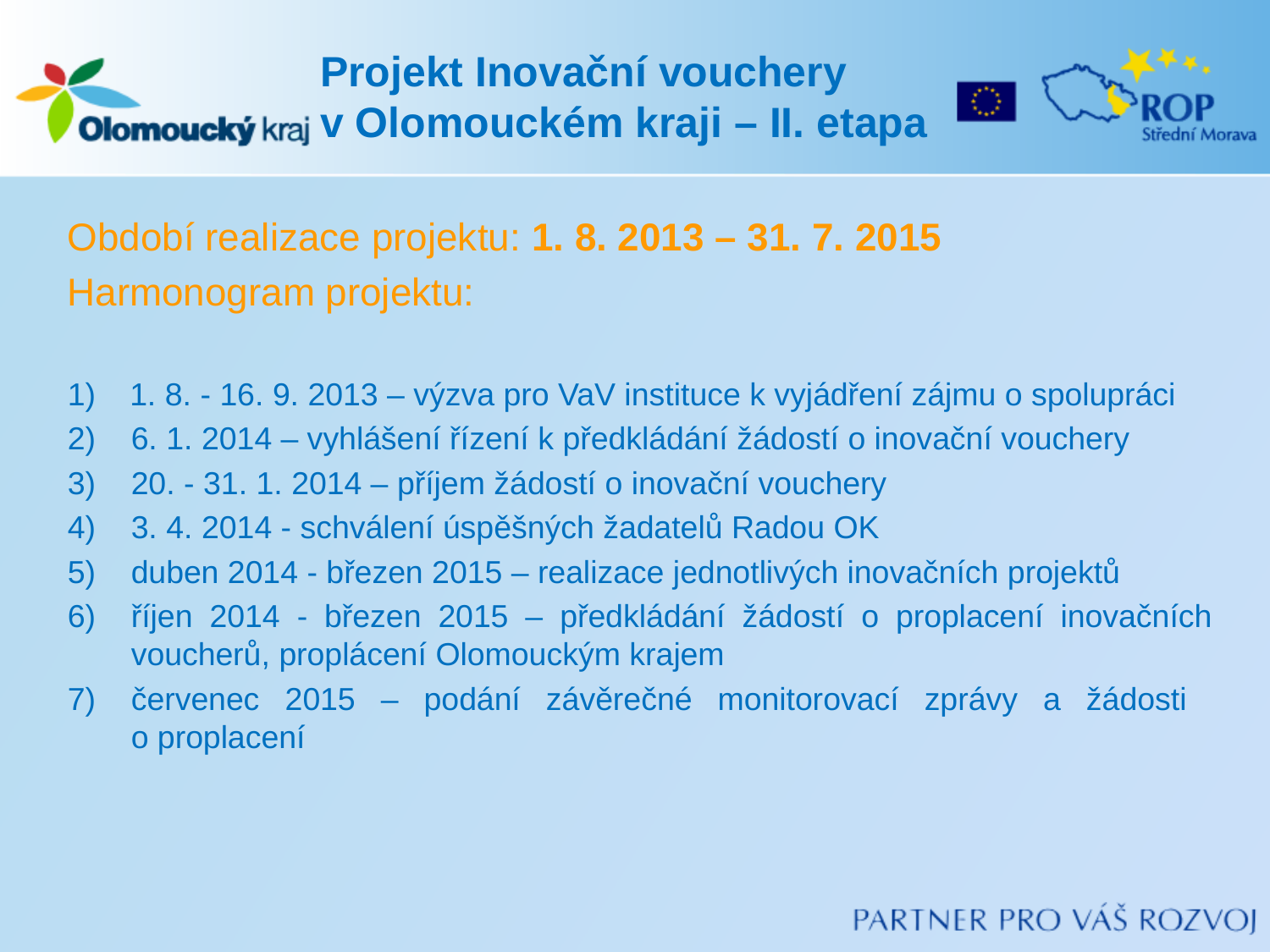

# Projekt Inovační vouchery v Olomouckém kraji – II. etapa
Období realizace projektu: 1. 8. 2013 – 31. 7. 2015
Harmonogram projektu:

1. 8. - 16. 9. 2013 – výzva pro VaV instituce k vyjádření zájmu o spolupráci
6. 1. 2014 – vyhlášení řízení k předkládání žádostí o inovační vouchery
20. - 31. 1. 2014 – příjem žádostí o inovační vouchery
3. 4. 2014 - schválení úspěšných žadatelů Radou OK
duben 2014 - březen 2015 – realizace jednotlivých inovačních projektů
říjen 2014 - březen 2015 – předkládání žádostí o proplacení inovačních voucherů, proplácení Olomouckým krajem
červenec 2015 – podání závěrečné monitorovací zprávy a žádosti
o proplacení